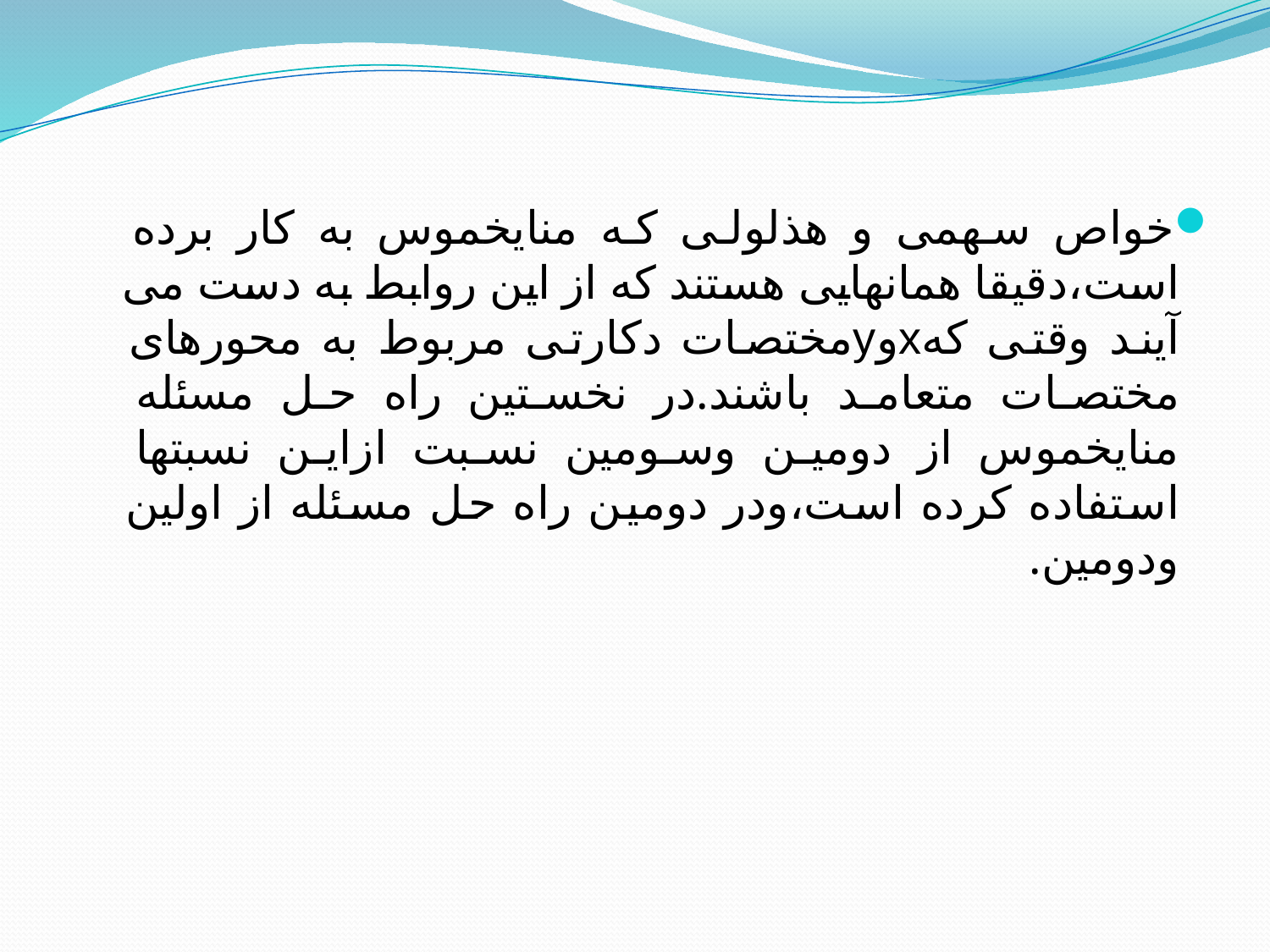

خواص سهمی و هذلولی که منایخموس به کار برده است،دقیقا همانهایی هستند که از این روابط به دست می آیند وقتی کهxوyمختصات دکارتی مربوط به محورهای مختصات متعامد باشند.در نخستین راه حل مسئله منایخموس از دومین وسومین نسبت ازاین نسبتها استفاده کرده است،ودر دومین راه حل مسئله از اولین ودومین.